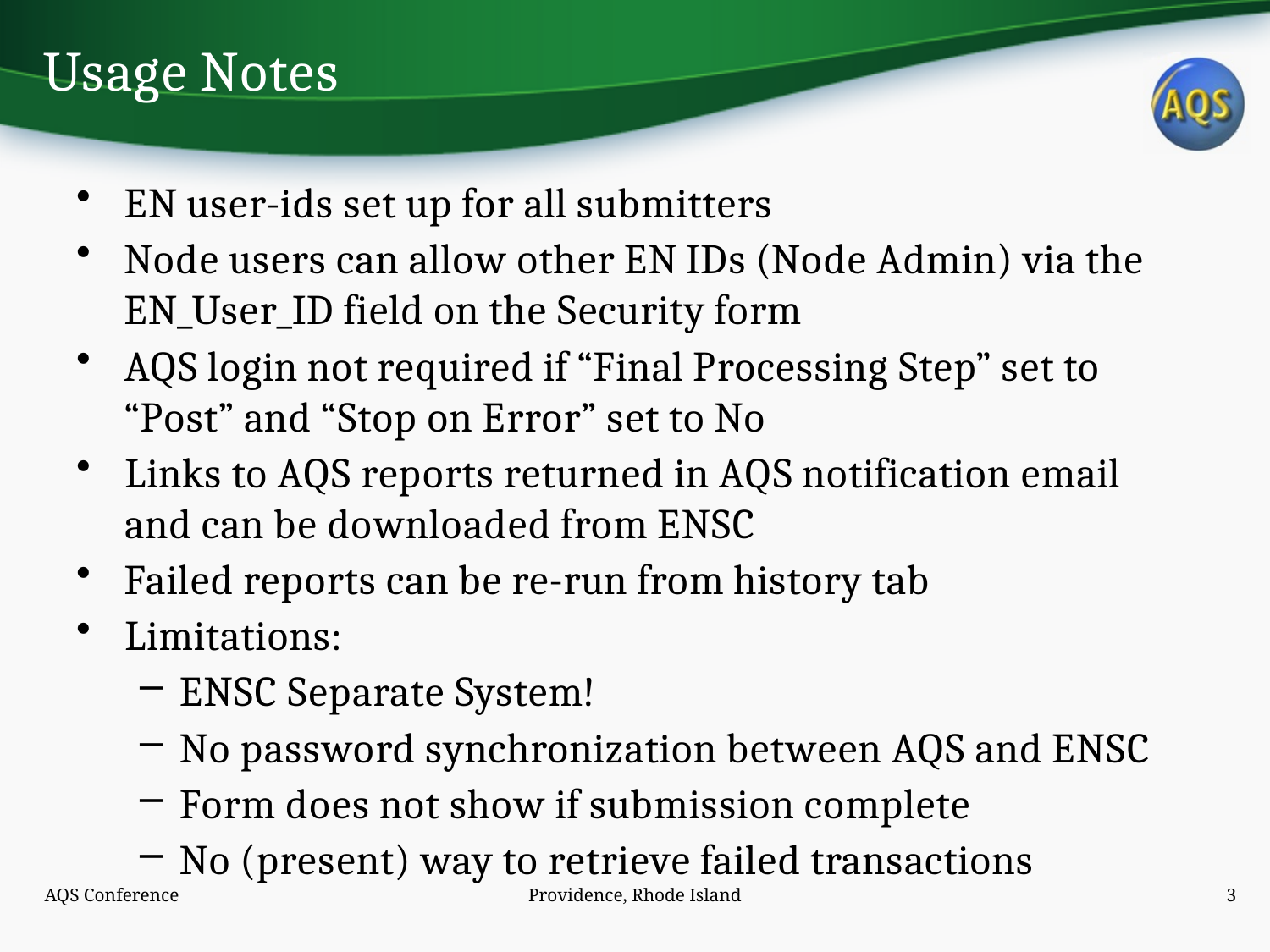

# Usage Notes
EN user-ids set up for all submitters
Node users can allow other EN IDs (Node Admin) via the EN_User_ID field on the Security form
AQS login not required if “Final Processing Step” set to “Post” and “Stop on Error” set to No
Links to AQS reports returned in AQS notification email and can be downloaded from ENSC
Failed reports can be re-run from history tab
Limitations:
ENSC Separate System!
No password synchronization between AQS and ENSC
Form does not show if submission complete
No (present) way to retrieve failed transactions
AQS Conference
Providence, Rhode Island
3